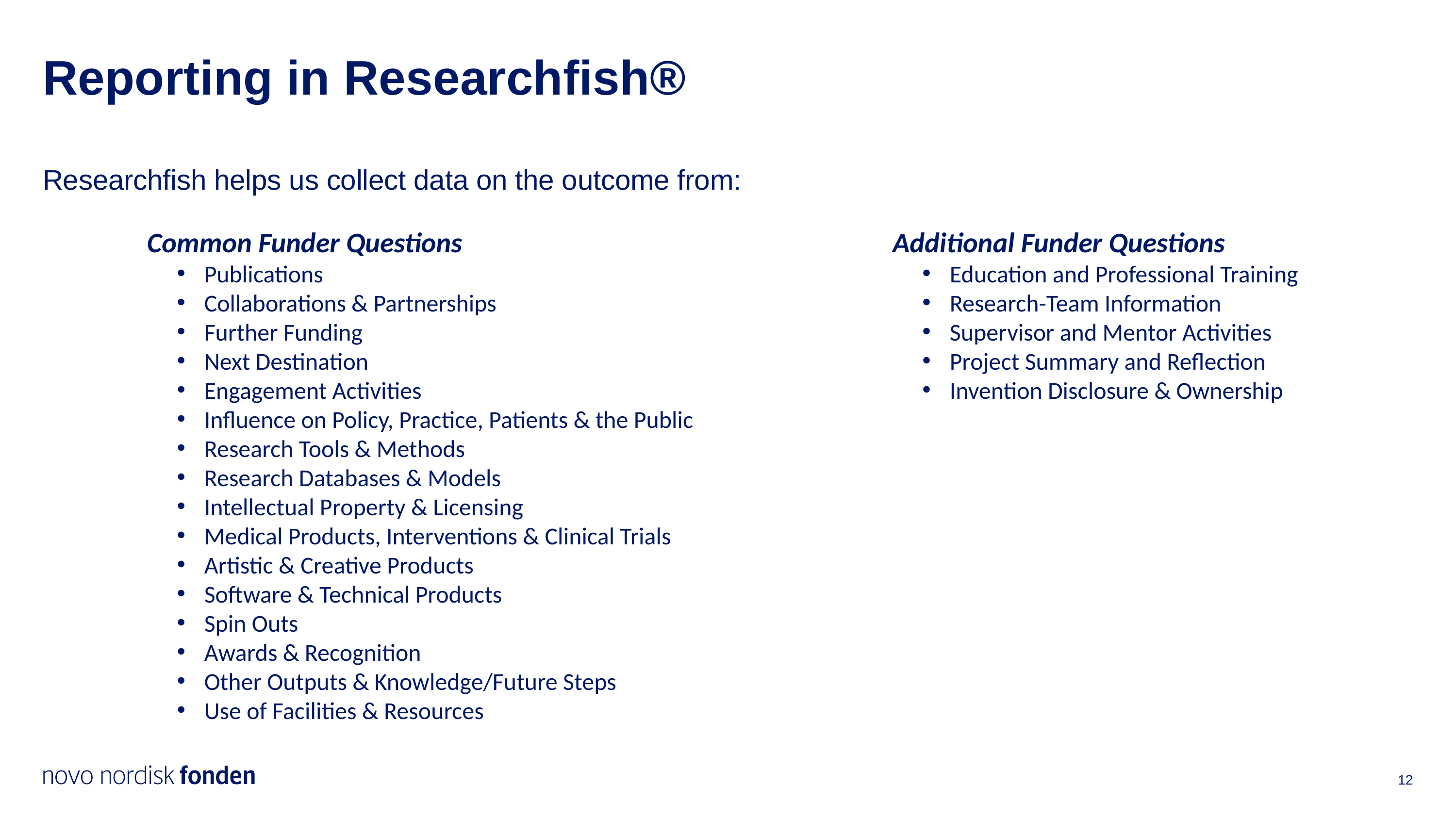

# Reporting in Researchfish®
Researchfish helps us collect data on the outcome from:
Common Funder Questions
Publications
Collaborations & Partnerships
Further Funding
Next Destination
Engagement Activities
Influence on Policy, Practice, Patients & the Public
Research Tools & Methods
Research Databases & Models
Intellectual Property & Licensing
Medical Products, Interventions & Clinical Trials
Artistic & Creative Products
Software & Technical Products
Spin Outs
Awards & Recognition
Other Outputs & Knowledge/Future Steps
Use of Facilities & Resources
Additional Funder Questions
Education and Professional Training
Research-Team Information
Supervisor and Mentor Activities
Project Summary and Reflection
Invention Disclosure & Ownership
12